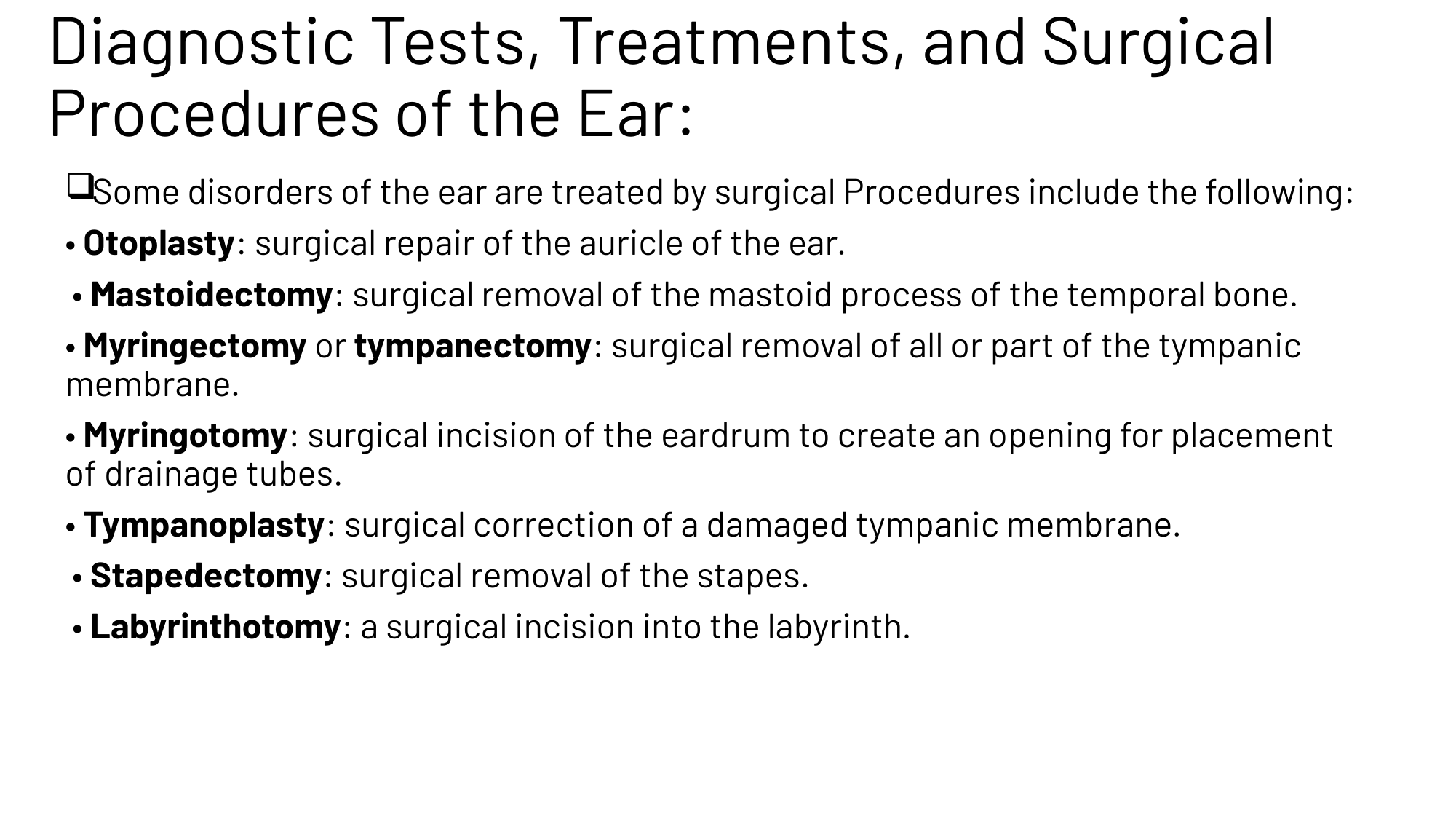

# Diagnostic Tests, Treatments, and Surgical Procedures of the Ear:
Some disorders of the ear are treated by surgical Procedures include the following:
• Otoplasty: surgical repair of the auricle of the ear.
 • Mastoidectomy: surgical removal of the mastoid process of the temporal bone.
• Myringectomy or tympanectomy: surgical removal of all or part of the tympanic membrane.
• Myringotomy: surgical incision of the eardrum to create an opening for placement of drainage tubes.
• Tympanoplasty: surgical correction of a damaged tympanic membrane.
 • Stapedectomy: surgical removal of the stapes.
 • Labyrinthotomy: a surgical incision into the labyrinth.